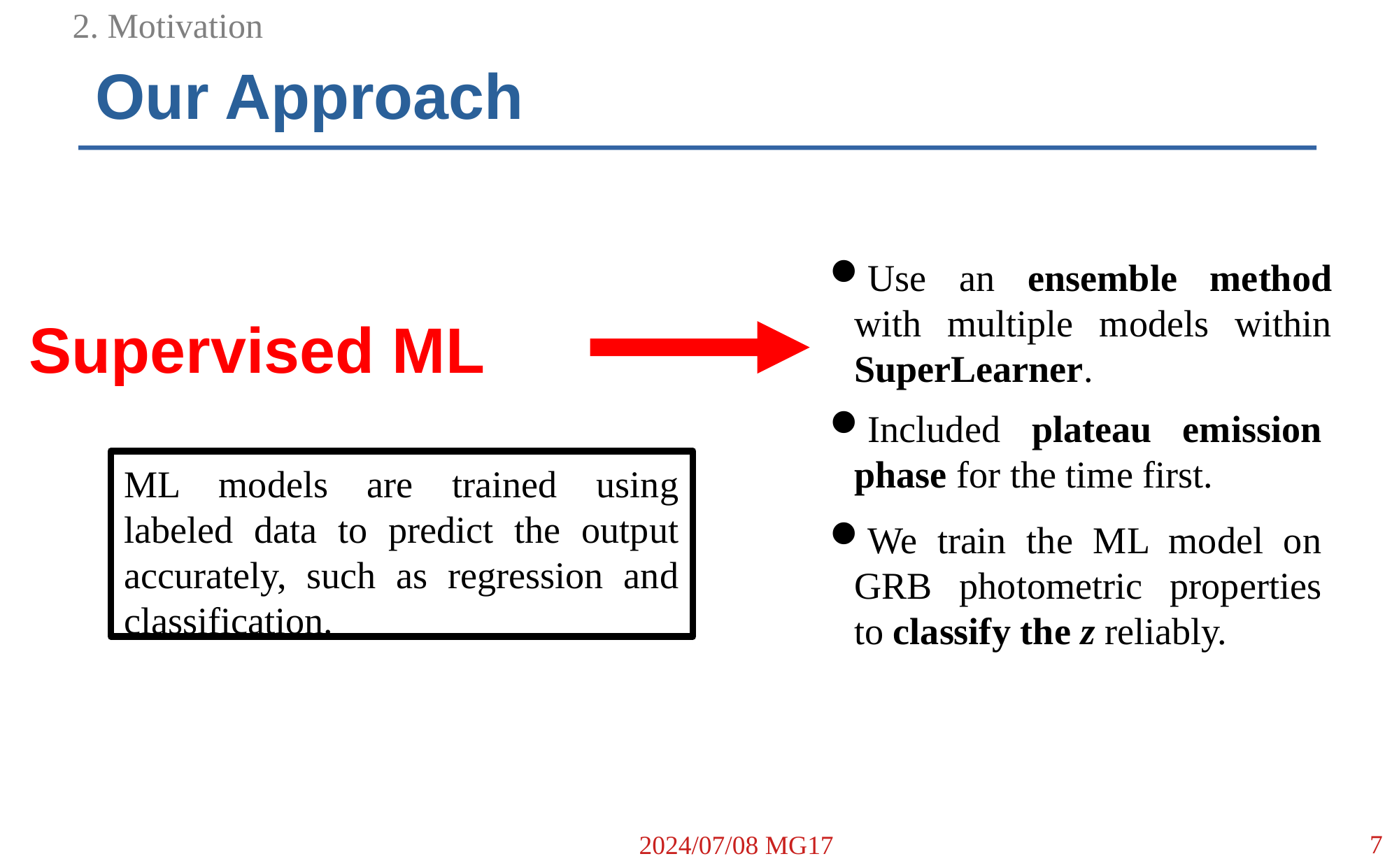

2. Motivation
Our Approach

Use an ensemble method with multiple models within SuperLearner.
Supervised ML

Included plateau emission phase for the time first.
We train the ML model on GRB photometric properties to classify the z reliably.
ML models are trained using labeled data to predict the output accurately, such as regression and classification.
7
2024/07/08 MG17